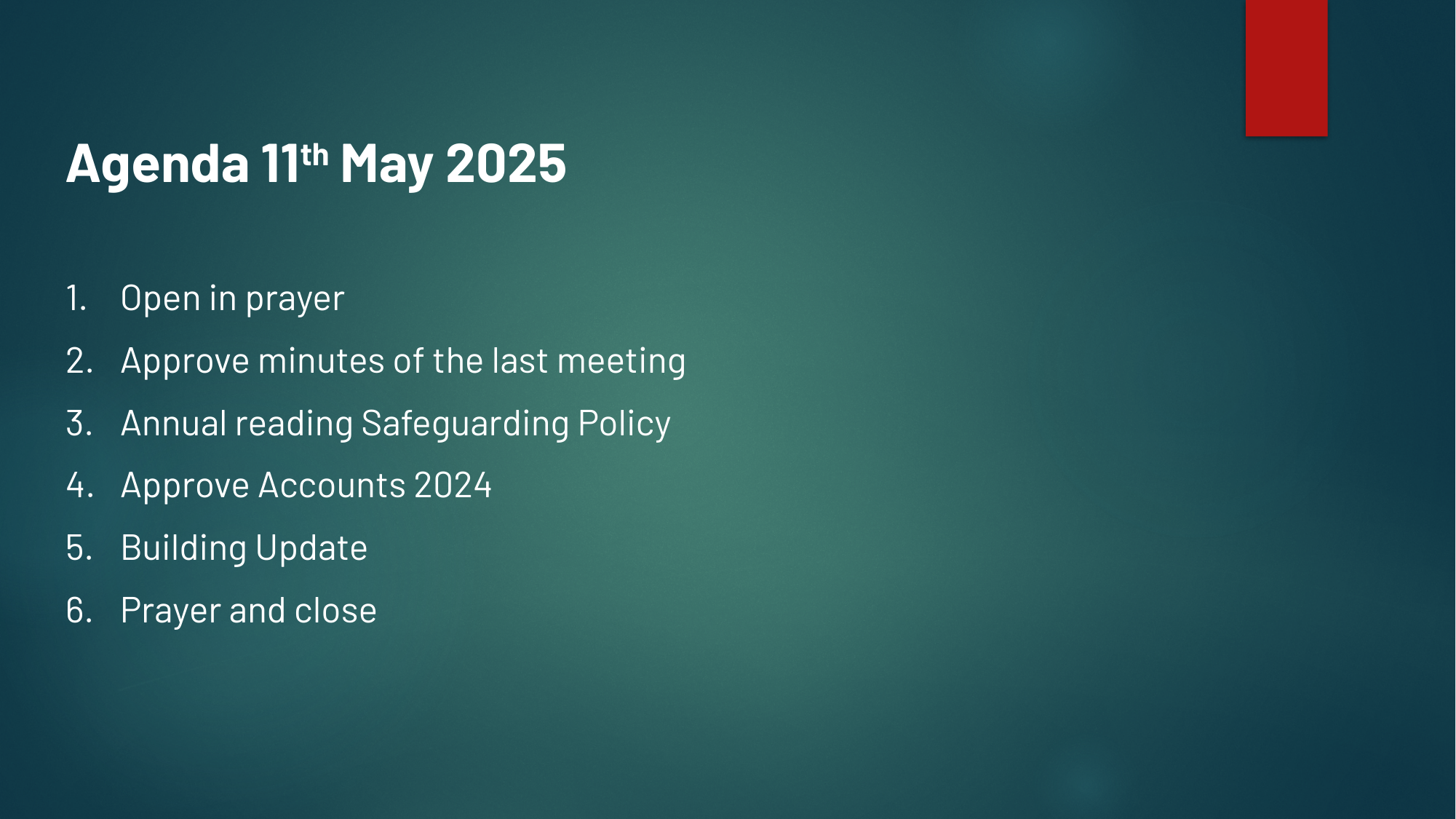

Agenda 11th May 2025

Open in prayer
Approve minutes of the last meeting
Annual reading Safeguarding Policy
Approve Accounts 2024
Building Update
Prayer and close